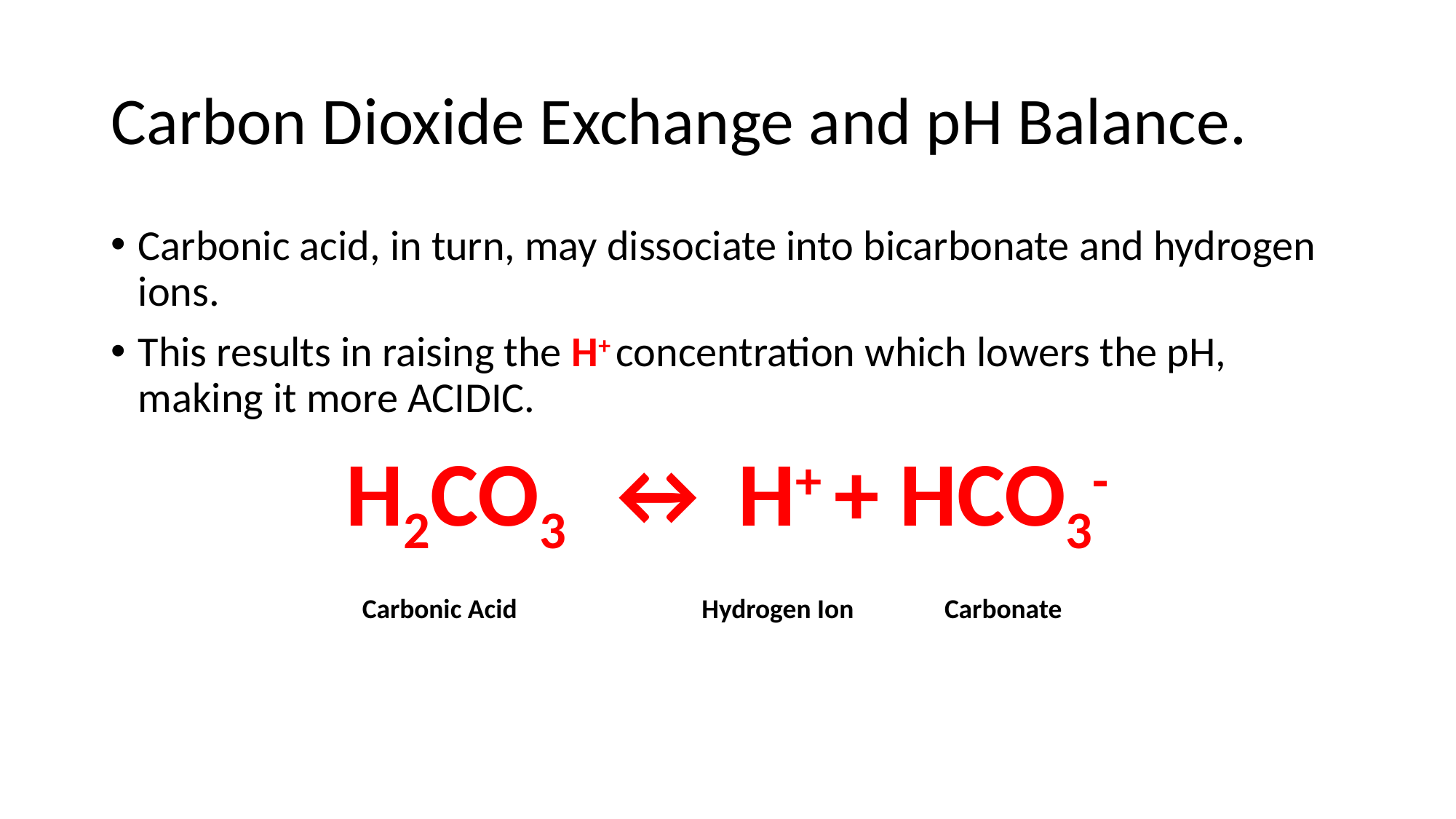

# Carbon Dioxide Exchange and pH Balance.
Carbonic acid, in turn, may dissociate into bicarbonate and hydrogen ions.
This results in raising the H+ concentration which lowers the pH, making it more ACIDIC.
H2CO3  ↔ H+ + HCO3-
Hydrogen Ion
Carbonate
Carbonic Acid